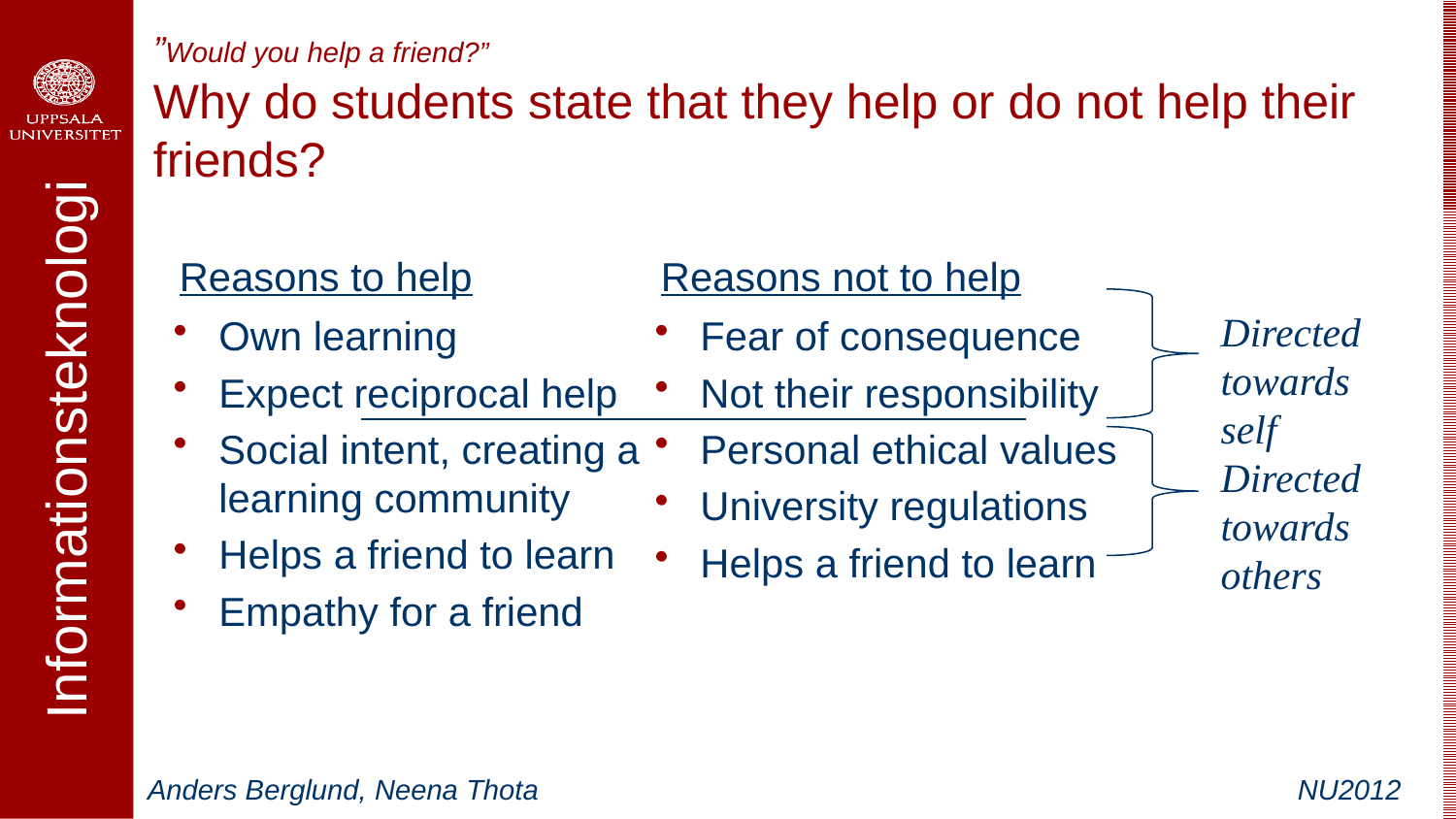

# ”Would you help a friend?” Why do students state that they help or do not help their friends?
     Reasons to help
Own learning
Expect reciprocal help
Social intent, creating a 	learning community
Helps a friend to learn
Empathy for a friend

     Reasons not to help
Fear of consequence
Not their responsibility
Personal ethical values
University regulations
Helps a friend to learn

Directed towards
self

Directed towards others